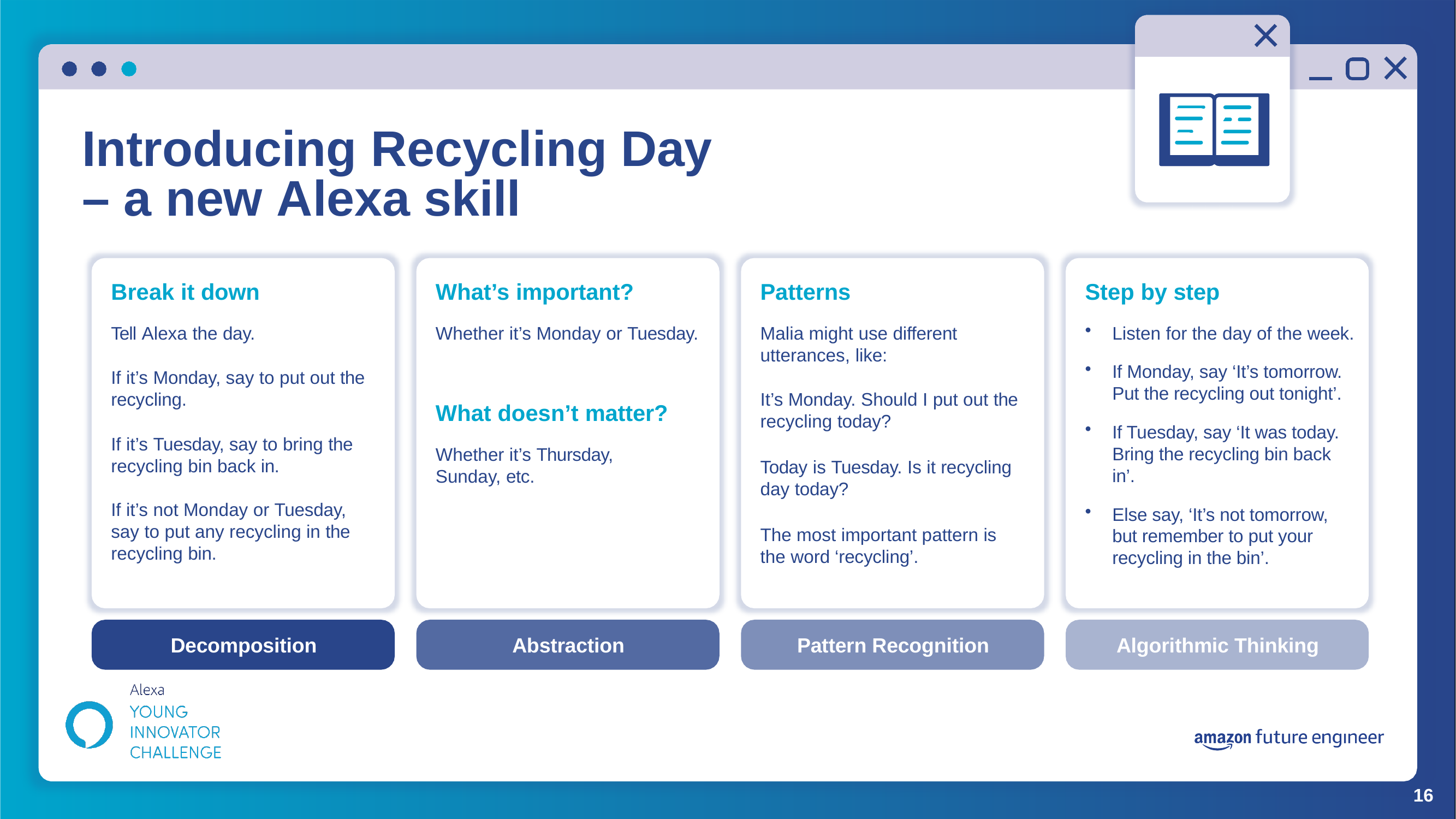

# Introducing Recycling Day – a new Alexa skill
Break it down
Tell Alexa the day.

If it’s Monday, say to put out the recycling.

If it’s Tuesday, say to bring the recycling bin back in.

If it’s not Monday or Tuesday, say to put any recycling in the recycling bin.
What’s important?
Whether it’s Monday or Tuesday.

What doesn’t matter?
Whether it’s Thursday,
Sunday, etc.
Patterns
Malia might use different
utterances, like:

It’s Monday. Should I put out the recycling today?

Today is Tuesday. Is it recycling day today?

The most important pattern is
the word ‘recycling’.

Step by step
Listen for the day of the week.
If Monday, say ‘It’s tomorrow. Put the recycling out tonight’.
If Tuesday, say ‘It was today. Bring the recycling bin back in’.
Else say, ‘It’s not tomorrow, but remember to put your recycling in the bin’.
Decomposition
Abstraction
Pattern Recognition
Algorithmic Thinking
16